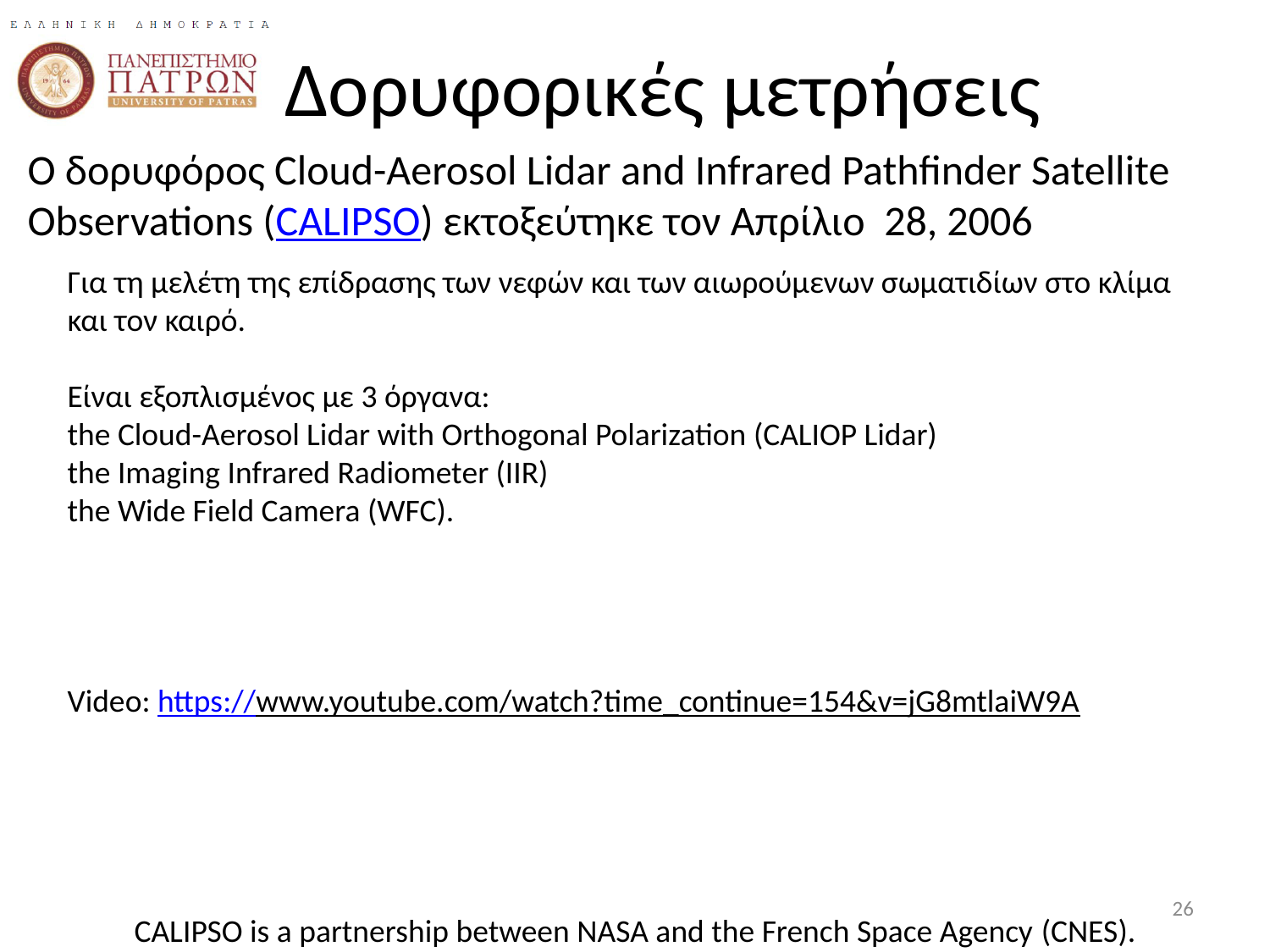

# Δορυφορικές μετρήσεις
Ο δορυφόρος Cloud-Aerosol Lidar and Infrared Pathfinder Satellite Observations (CALIPSO) εκτοξεύτηκε τον Απρίλιο  28, 2006
Για τη μελέτη της επίδρασης των νεφών και των αιωρούμενων σωματιδίων στο κλίμα και τον καιρό.

Είναι εξοπλισμένος με 3 όργανα:
the Cloud-Aerosol Lidar with Orthogonal Polarization (CALIOP Lidar)
the Imaging Infrared Radiometer (IIR)
the Wide Field Camera (WFC).

Video: https://www.youtube.com/watch?time_continue=154&v=jG8mtlaiW9A

26
CALIPSO is a partnership between NASA and the French Space Agency (CNES).